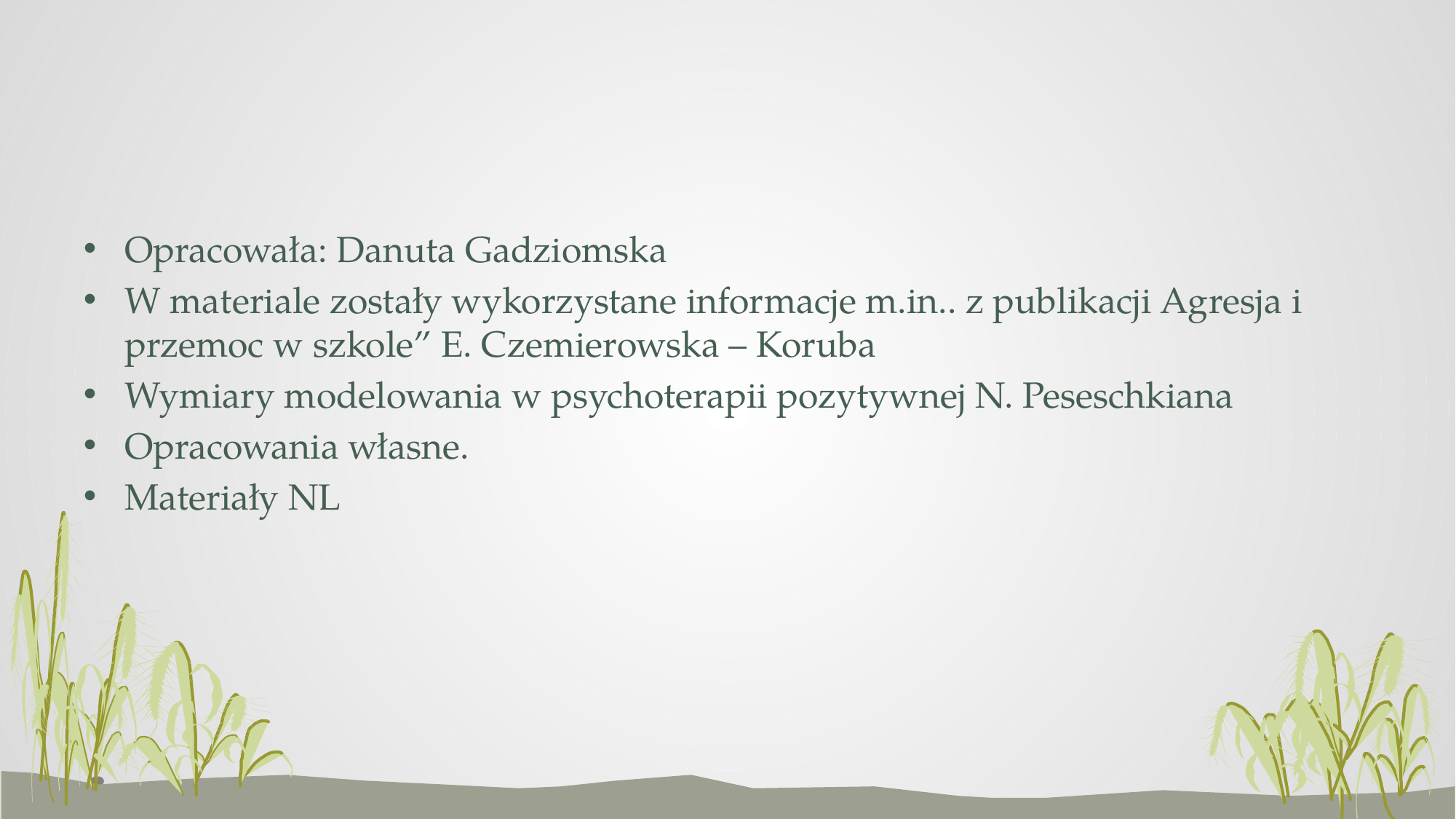

#
Opracowała: Danuta Gadziomska
W materiale zostały wykorzystane informacje m.in.. z publikacji Agresja i przemoc w szkole” E. Czemierowska – Koruba
Wymiary modelowania w psychoterapii pozytywnej N. Peseschkiana
Opracowania własne.
Materiały NL